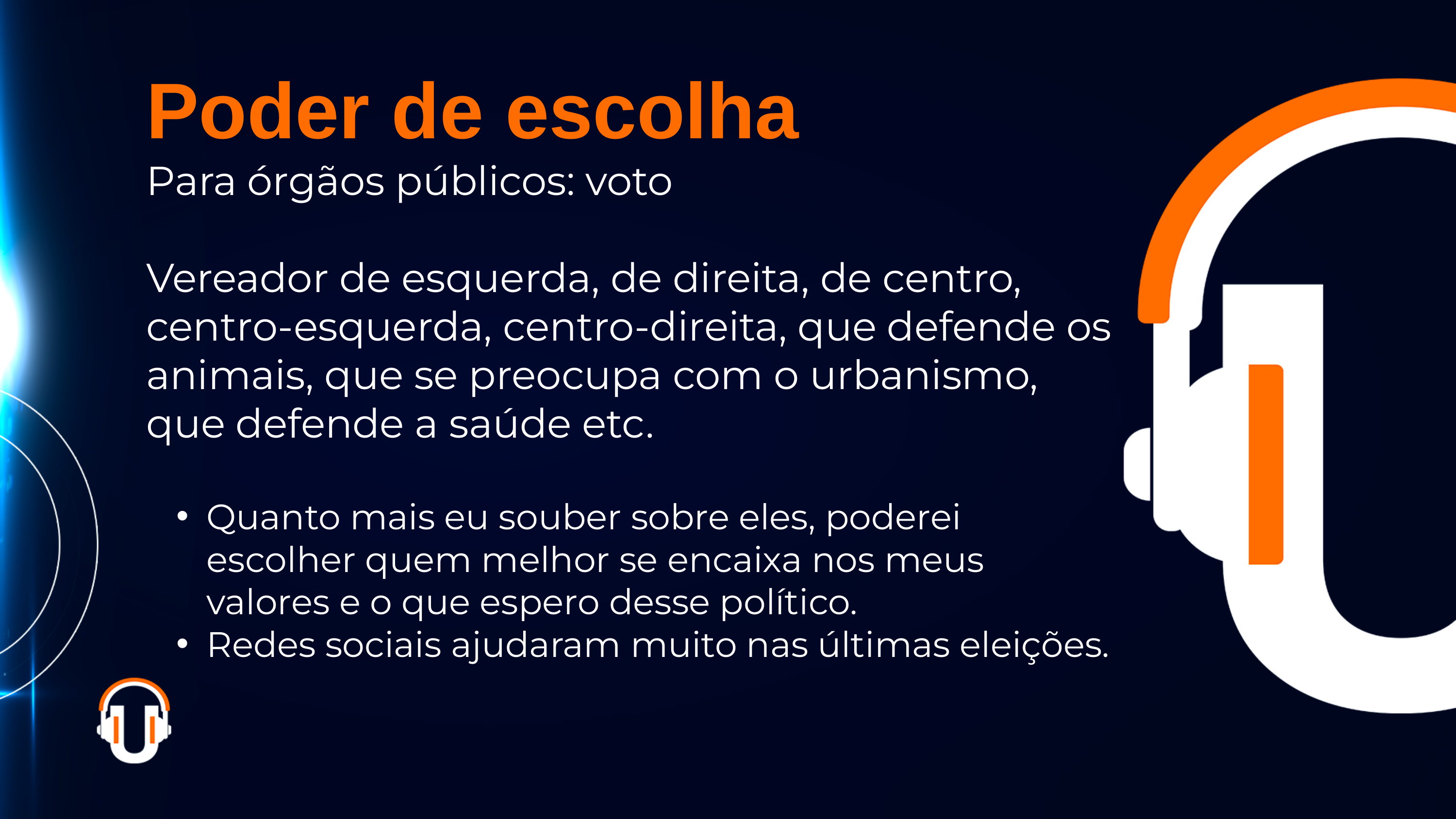

Poder de escolha
Para órgãos públicos: voto

Vereador de esquerda, de direita, de centro, centro-esquerda, centro-direita, que defende os animais, que se preocupa com o urbanismo, que defende a saúde etc.

Quanto mais eu souber sobre eles, poderei escolher quem melhor se encaixa nos meus valores e o que espero desse político.
Redes sociais ajudaram muito nas últimas eleições.